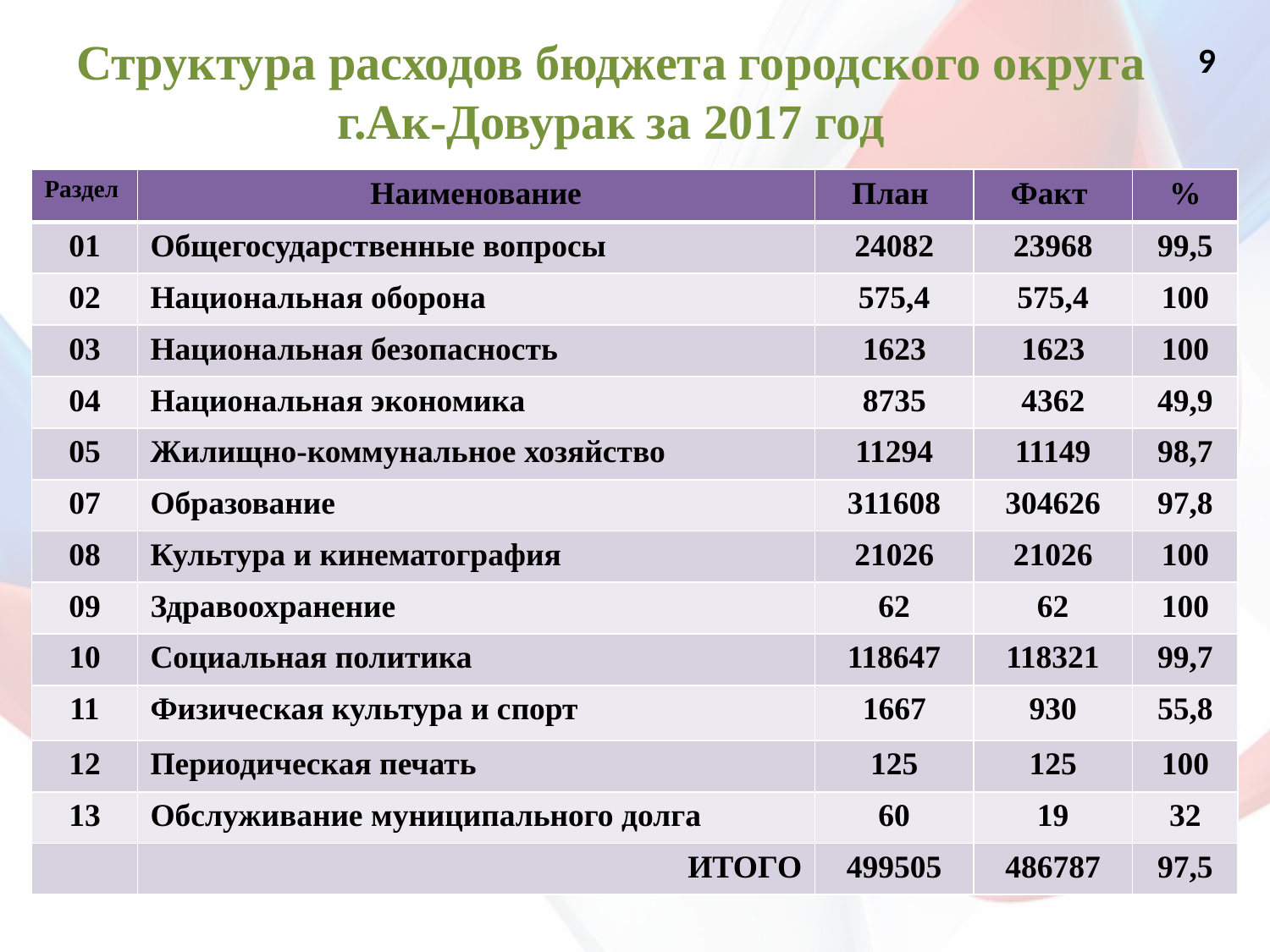

# Структура расходов бюджета городского округа г.Ак-Довурак за 2017 год
9
| Раздел | Наименование | План | Факт | % |
| --- | --- | --- | --- | --- |
| 01 | Общегосударственные вопросы | 24082 | 23968 | 99,5 |
| 02 | Национальная оборона | 575,4 | 575,4 | 100 |
| 03 | Национальная безопасность | 1623 | 1623 | 100 |
| 04 | Национальная экономика | 8735 | 4362 | 49,9 |
| 05 | Жилищно-коммунальное хозяйство | 11294 | 11149 | 98,7 |
| 07 | Образование | 311608 | 304626 | 97,8 |
| 08 | Культура и кинематография | 21026 | 21026 | 100 |
| 09 | Здравоохранение | 62 | 62 | 100 |
| 10 | Социальная политика | 118647 | 118321 | 99,7 |
| 11 | Физическая культура и спорт | 1667 | 930 | 55,8 |
| 12 | Периодическая печать | 125 | 125 | 100 |
| 13 | Обслуживание муниципального долга | 60 | 19 | 32 |
|  | ИТОГО | 499505 | 486787 | 97,5 |
11